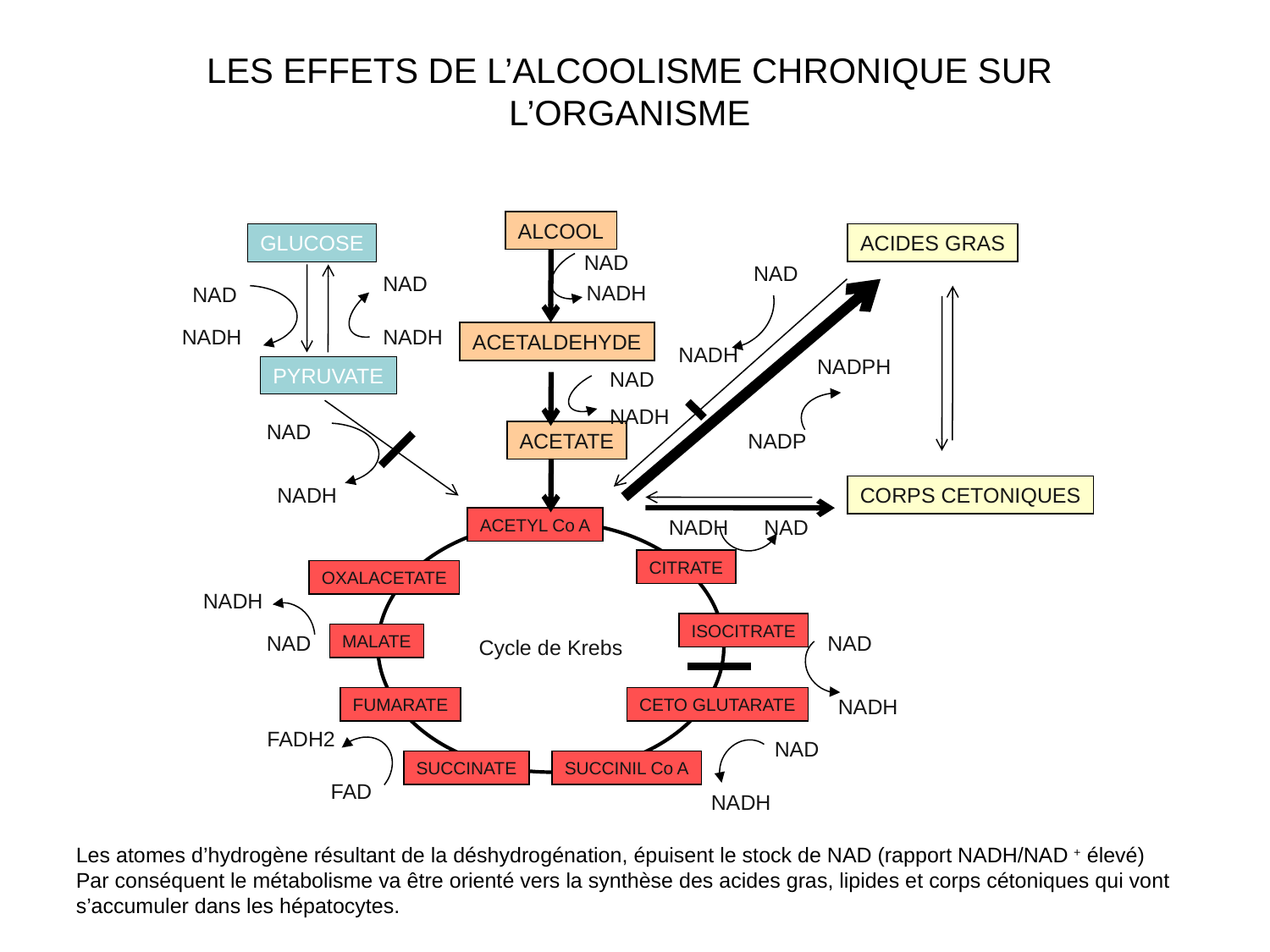

LES EFFETS DE L’ALCOOLISME CHRONIQUE SUR L’ORGANISME
ALCOOL
GLUCOSE
ACIDES GRAS
NAD
NAD
NADH
NADPH
PYRUVATE
NAD
CORPS CETONIQUES
ACETYL Co A
Cycle de Krebs
CITRATE
OXALACETATE
CETO GLUTARATE
SUCCINATE

NAD

NADH

NADP
NADH
NAD

NADH
ACETALDEHYDE
NAD

NADH
ACETATE
NADH
NAD
NADH

NAD
NAD

NADH
FADH2
NAD

FAD

NADH

NADH
ISOCITRATE
MALATE
FUMARATE
SUCCINIL Co A
Les atomes d’hydrogène résultant de la déshydrogénation, épuisent le stock de NAD (rapport NADH/NAD + élevé)
Par conséquent le métabolisme va être orienté vers la synthèse des acides gras, lipides et corps cétoniques qui vont s’accumuler dans les hépatocytes.